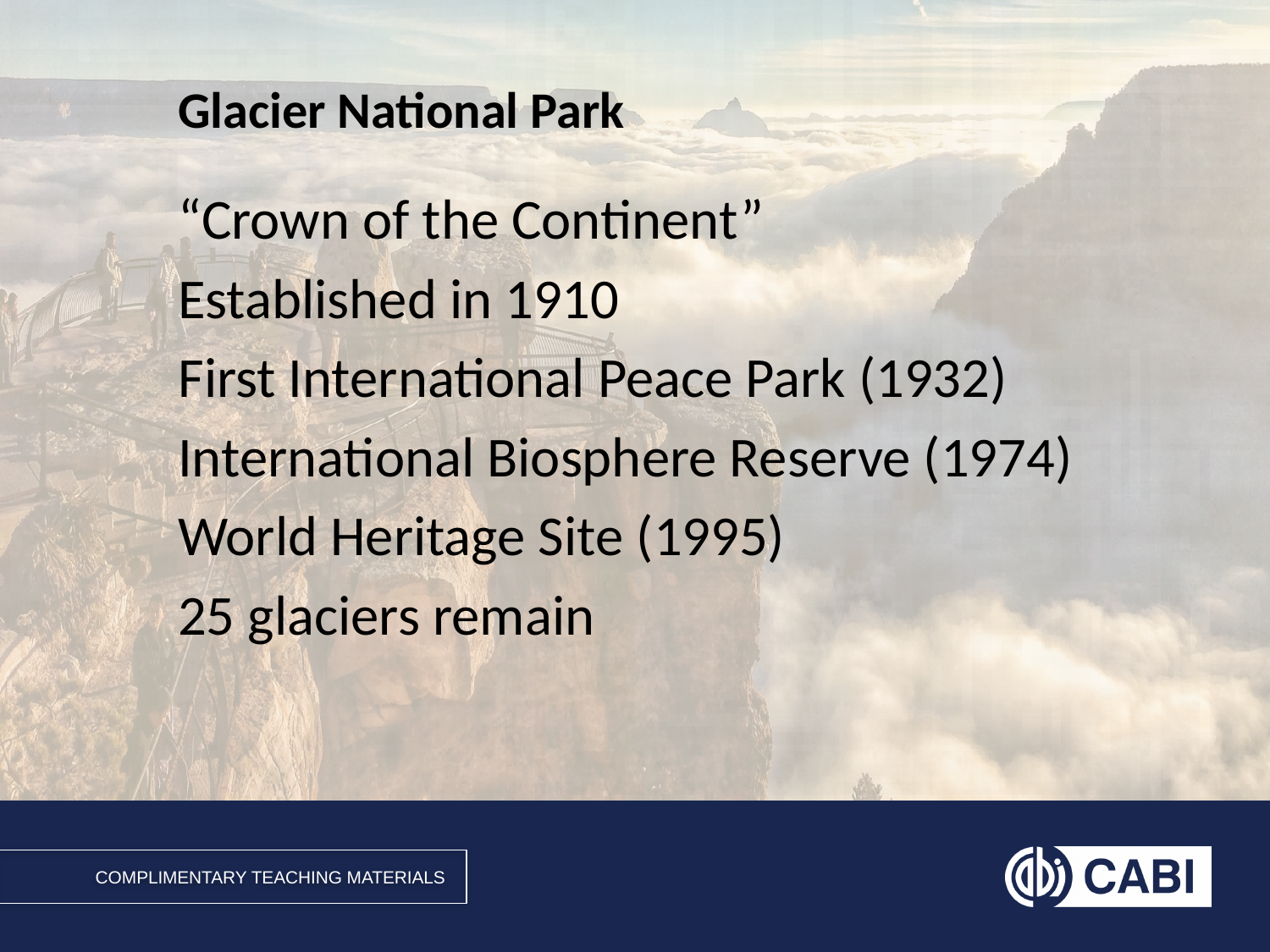

# Glacier National Park
“Crown of the Continent”
Established in 1910
First International Peace Park (1932)
International Biosphere Reserve (1974)
World Heritage Site (1995)
25 glaciers remain